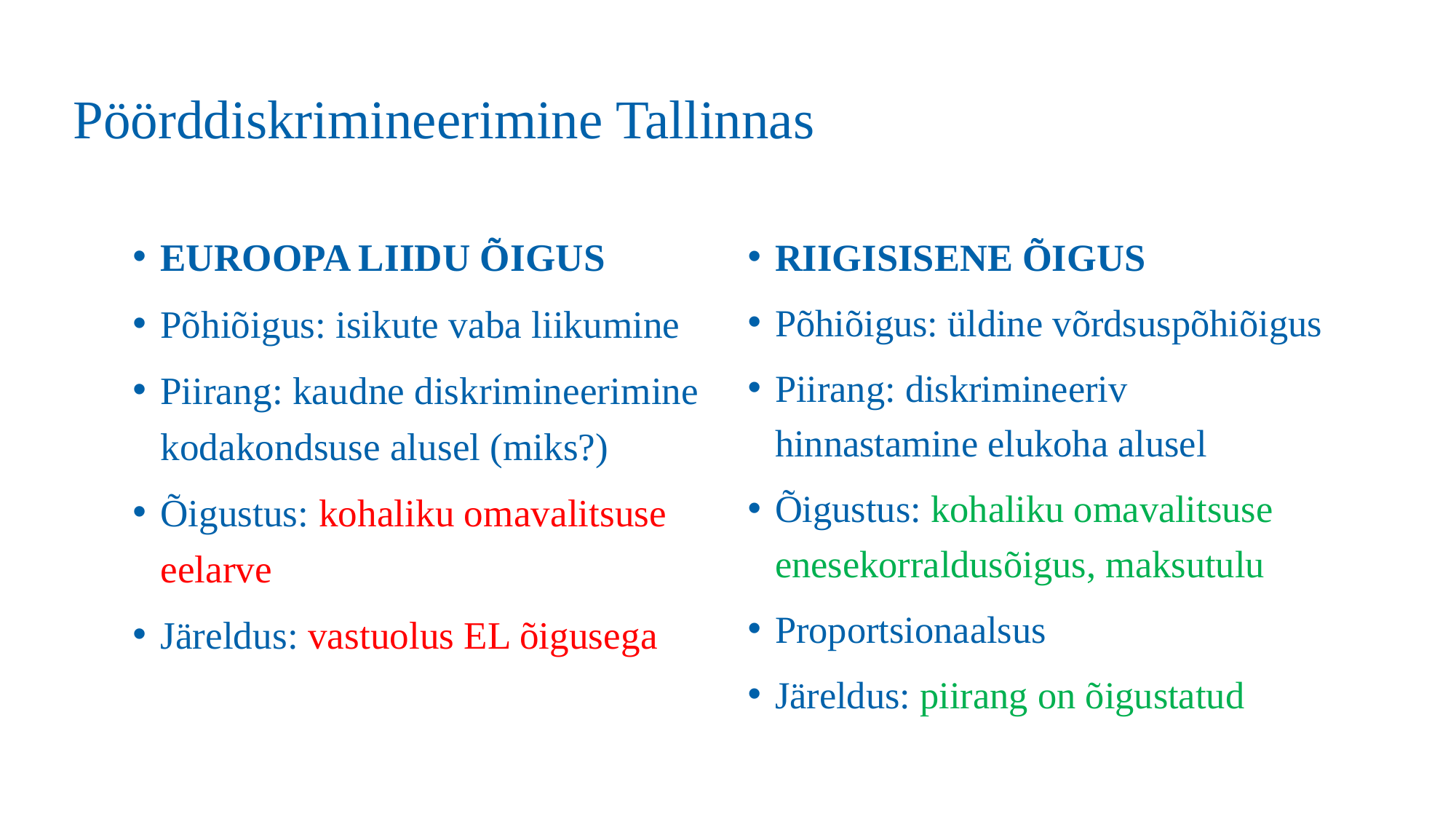

10
# Pöörddiskrimineerimine Tallinnas
EUROOPA LIIDU ÕIGUS
Põhiõigus: isikute vaba liikumine
Piirang: kaudne diskrimineerimine kodakondsuse alusel (miks?)
Õigustus: kohaliku omavalitsuse eelarve
Järeldus: vastuolus EL õigusega
RIIGISISENE ÕIGUS
Põhiõigus: üldine võrdsuspõhiõigus
Piirang: diskrimineeriv hinnastamine elukoha alusel
Õigustus: kohaliku omavalitsuse enesekorraldusõigus, maksutulu
Proportsionaalsus
Järeldus: piirang on õigustatud